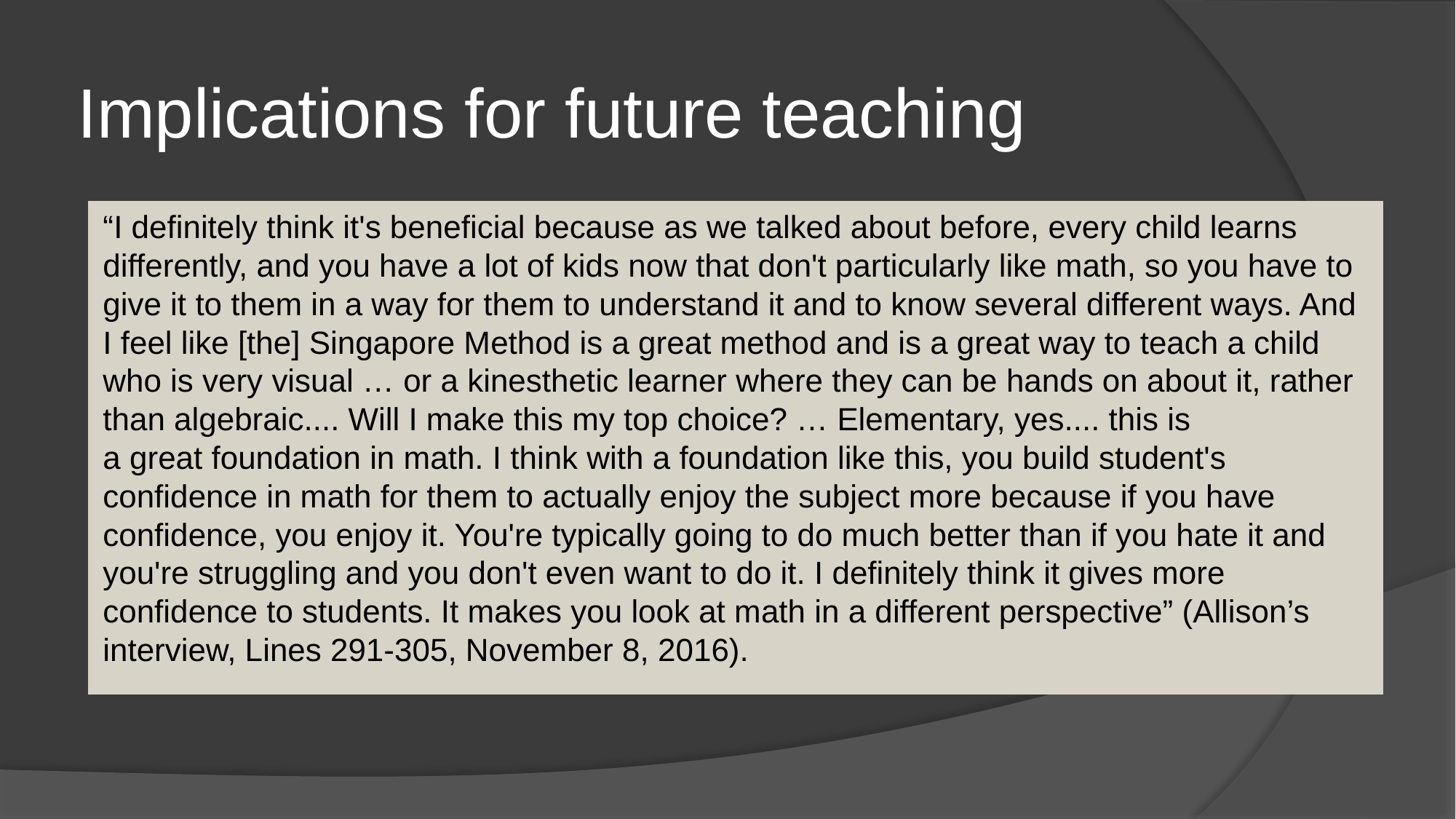

# Implications for future teaching
“I definitely think it's beneficial because as we talked about before, every child learns differently, and you have a lot of kids now that don't particularly like math, so you have to give it to them in a way for them to understand it and to know several different ways. And I feel like [the] Singapore Method is a great method and is a great way to teach a child who is very visual … or a kinesthetic learner where they can be hands on about it, rather than algebraic.... Will I make this my top choice? … Elementary, yes.... this is
a great foundation in math. I think with a foundation like this, you build student's confidence in math for them to actually enjoy the subject more because if you have confidence, you enjoy it. You're typically going to do much better than if you hate it and you're struggling and you don't even want to do it. I definitely think it gives more confidence to students. It makes you look at math in a different perspective” (Allison’s interview, Lines 291-305, November 8, 2016).